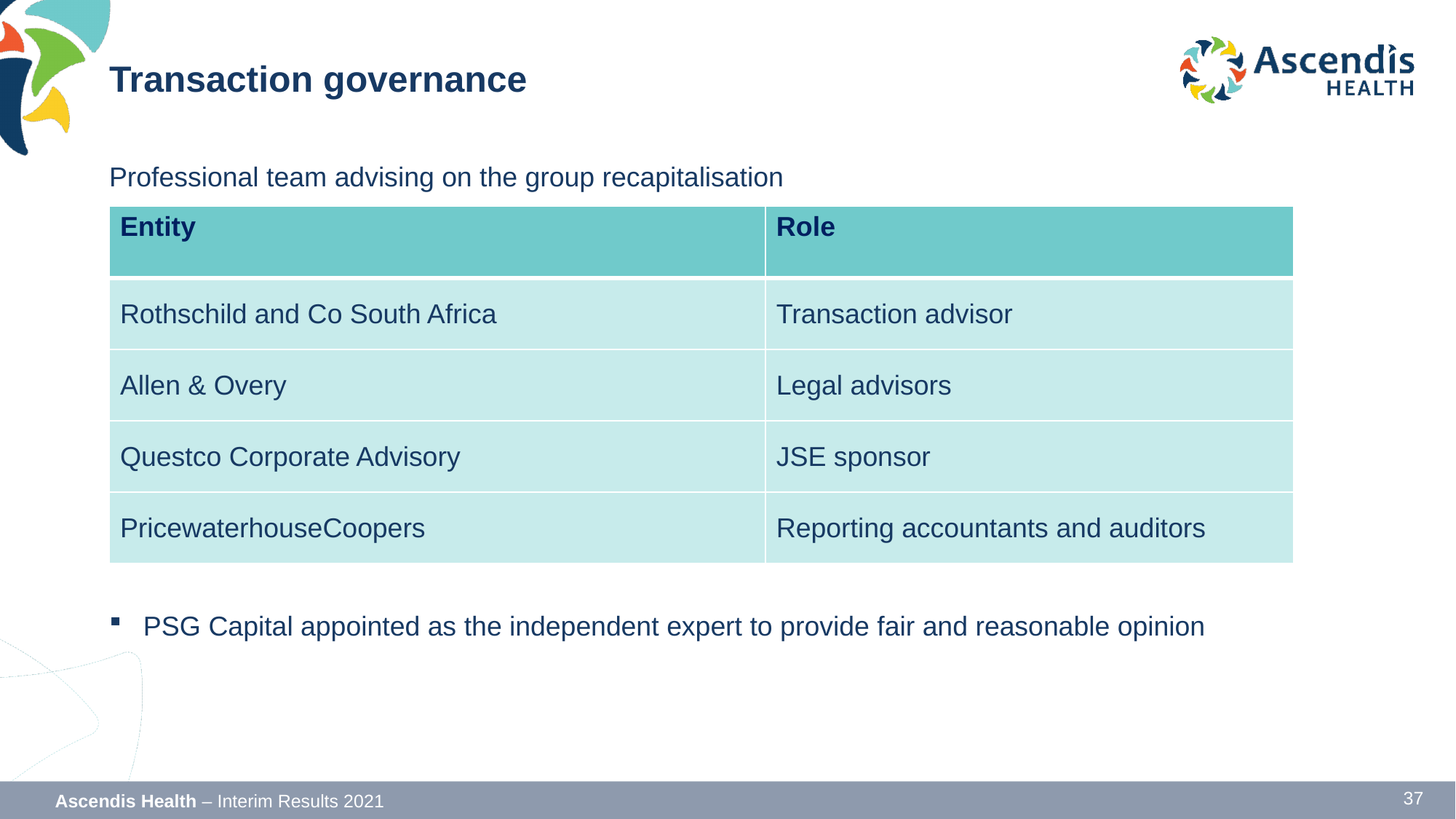

# Transaction governance
Professional team advising on the group recapitalisation

| Entity | Role |
| --- | --- |
| Rothschild and Co South Africa | Transaction advisor |
| Allen & Overy | Legal advisors |
| Questco Corporate Advisory | JSE sponsor |
| PricewaterhouseCoopers | Reporting accountants and auditors |
PSG Capital appointed as the independent expert to provide fair and reasonable opinion